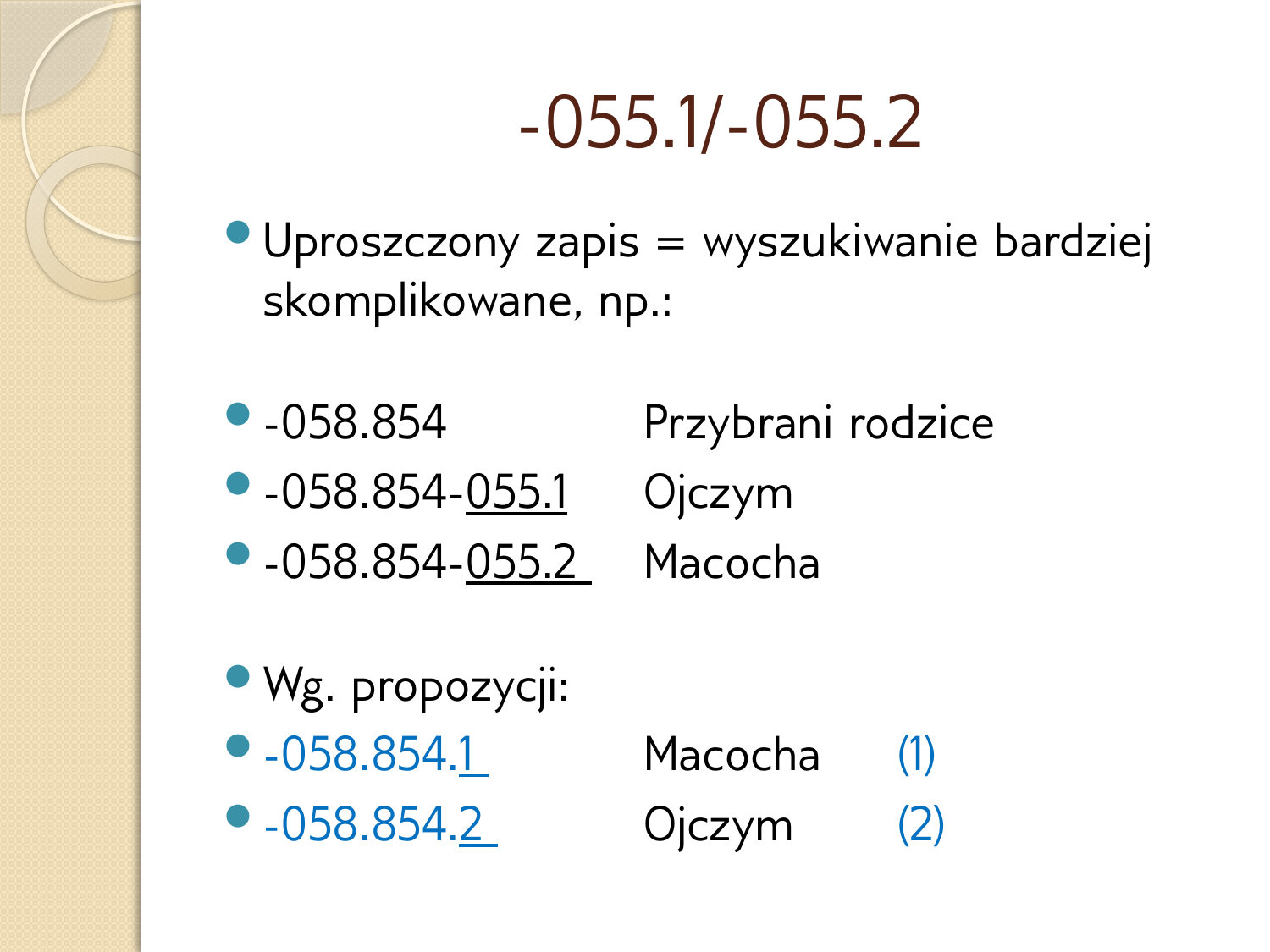

# -055.1/-055.2
Uproszczony zapis = wyszukiwanie bardziej skomplikowane, np.:

-058.854 		Przybrani rodzice
-058.854-055.1 	Ojczym
-058.854-055.2 	Macocha

Wg. propozycji:
-058.854.1 		Macocha	(1)
-058.854.2 		Ojczym	(2)